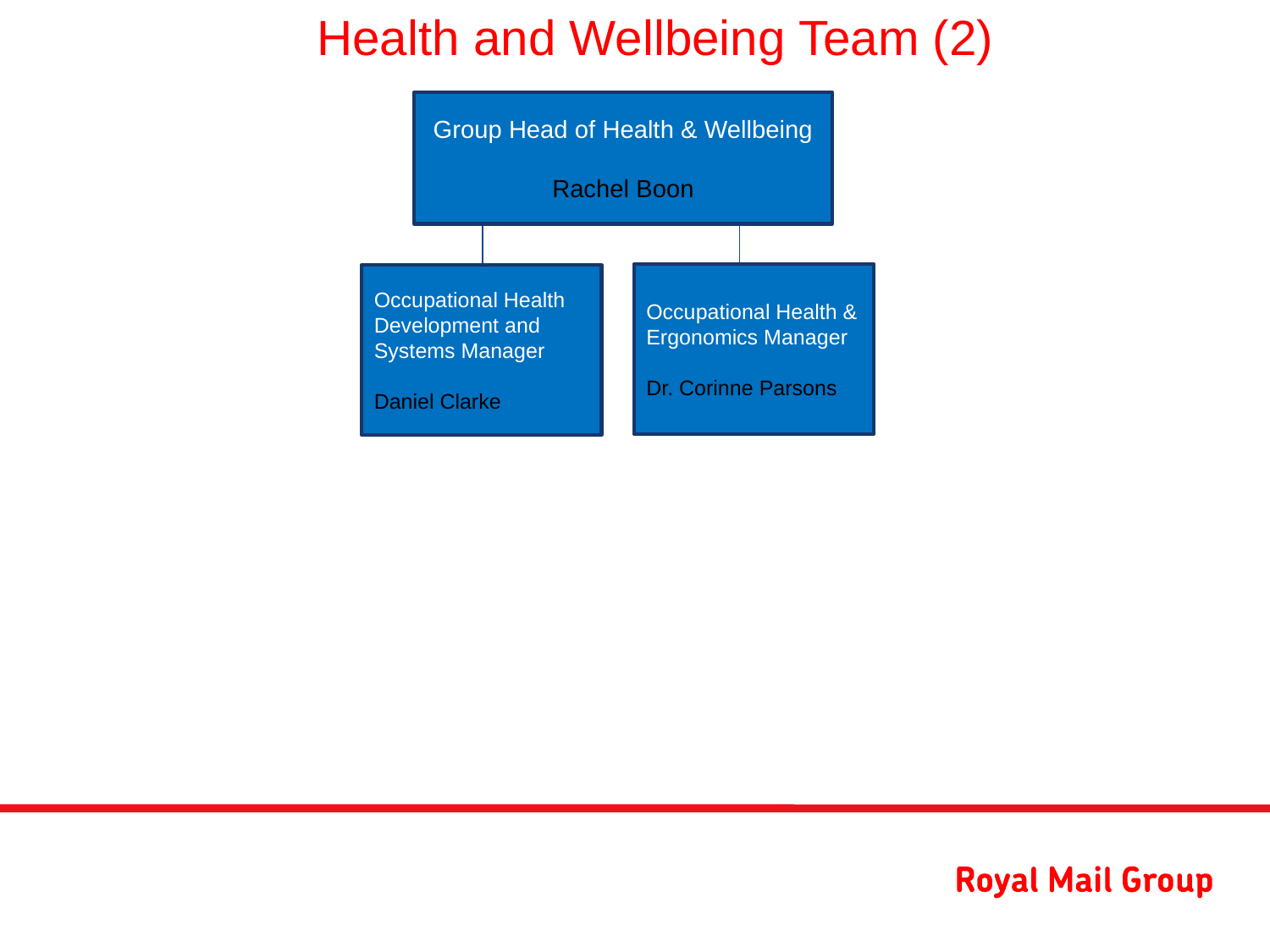

# Health and Wellbeing Team (2)
Group Head of Health & Wellbeing

Rachel Boon
Occupational Health & Ergonomics Manager

Dr. Corinne Parsons
Occupational Health Development and Systems Manager

Daniel Clarke